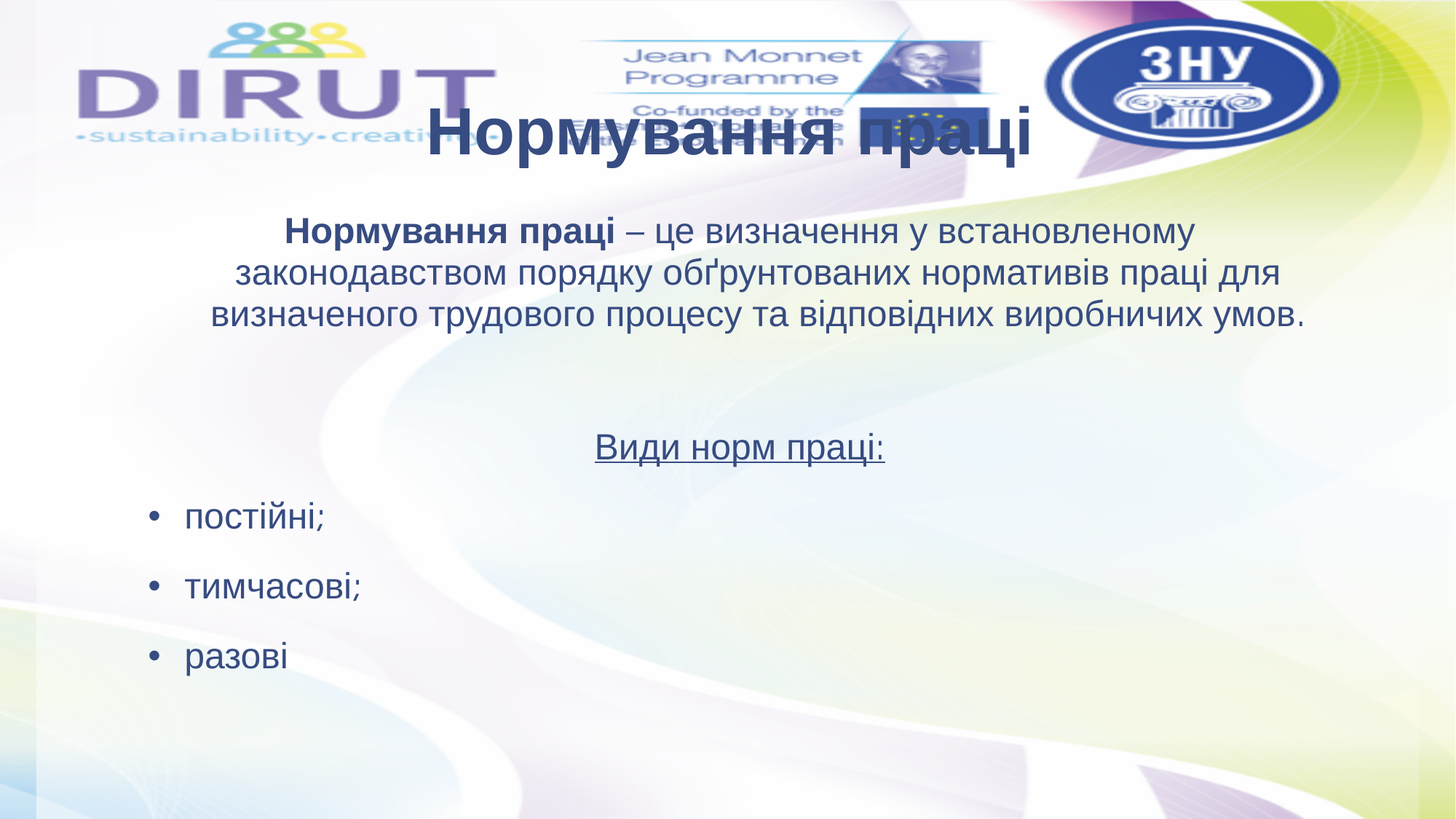

# Нормування праці
Нормування праці – це визначення у встановленому законодавством порядку обґрунтованих нормативів праці для визначеного трудового процесу та відповідних виробничих умов.

Види норм праці:
постійні;
тимчасові;
разові